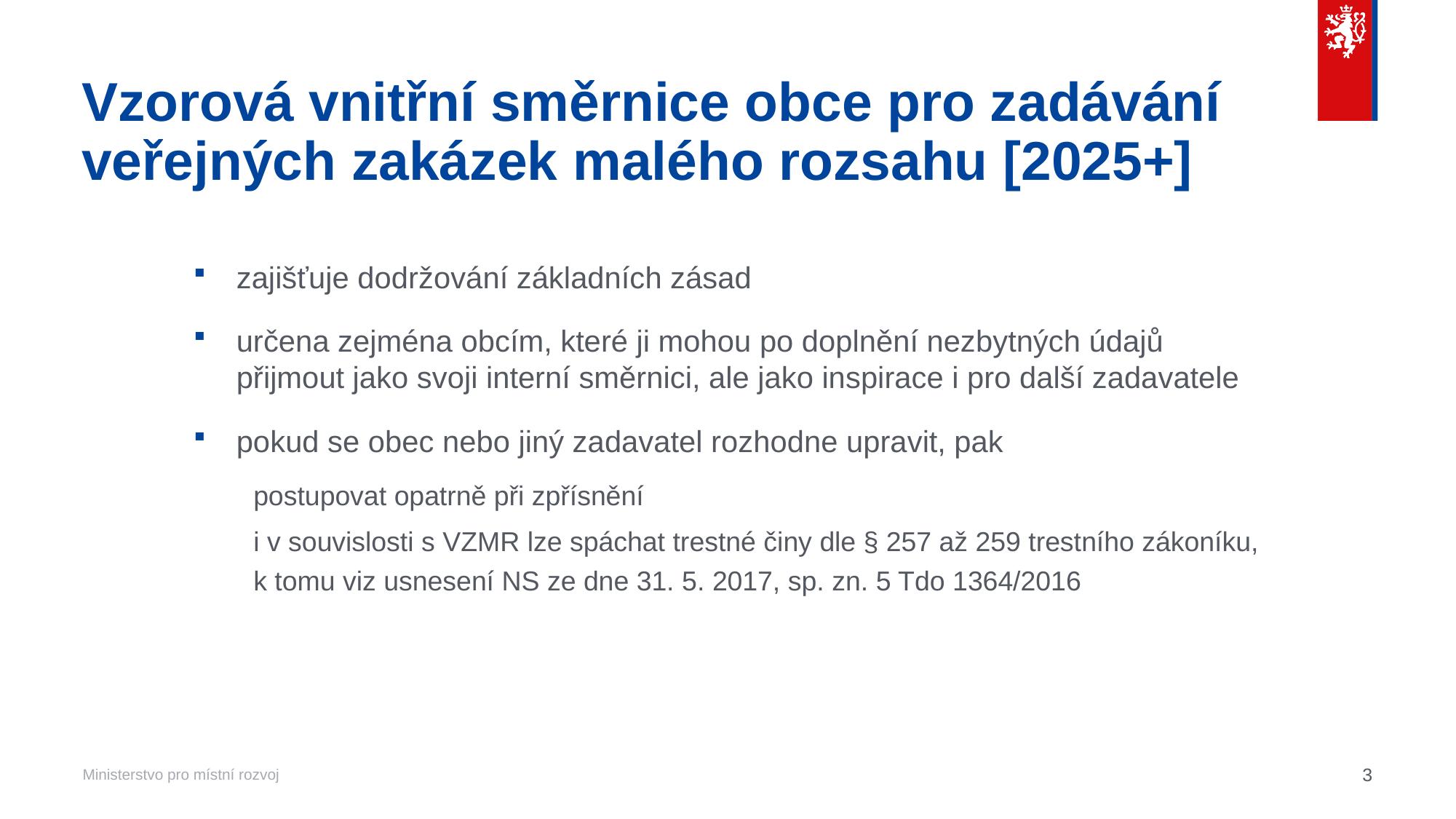

# Vzorová vnitřní směrnice obce pro zadávání veřejných zakázek malého rozsahu [2025+]
zajišťuje dodržování základních zásad
určena zejména obcím, které ji mohou po doplnění nezbytných údajů přijmout jako svoji interní směrnici, ale jako inspirace i pro další zadavatele
pokud se obec nebo jiný zadavatel rozhodne upravit, pak
postupovat opatrně při zpřísnění
i v souvislosti s VZMR lze spáchat trestné činy dle § 257 až 259 trestního zákoníku, k tomu viz usnesení NS ze dne 31. 5. 2017, sp. zn. 5 Tdo 1364/2016

3